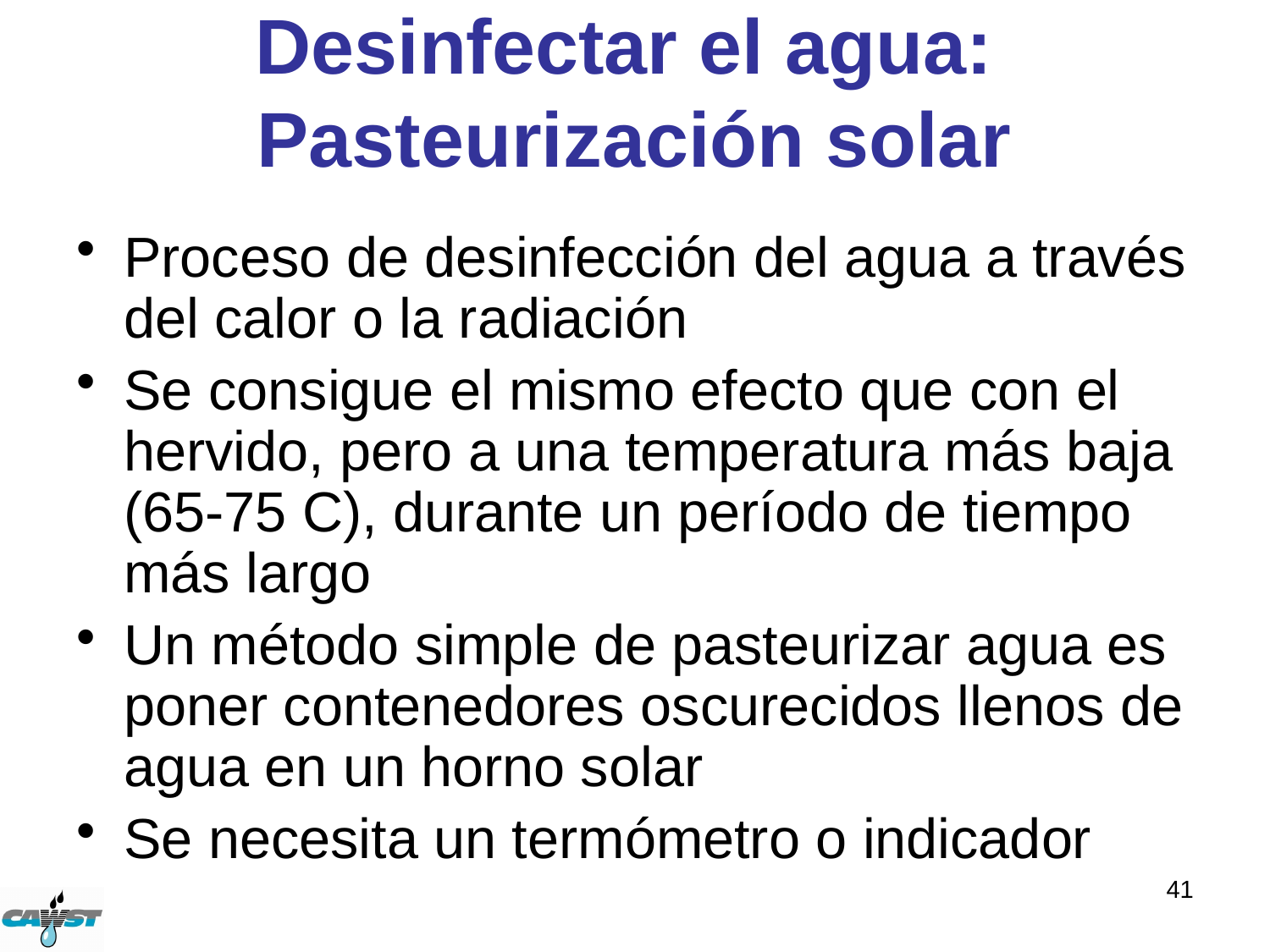

# Desinfectar el agua: Pasteurización solar
Proceso de desinfección del agua a través del calor o la radiación
Se consigue el mismo efecto que con el hervido, pero a una temperatura más baja (65-75 C), durante un período de tiempo más largo
Un método simple de pasteurizar agua es poner contenedores oscurecidos llenos de agua en un horno solar
Se necesita un termómetro o indicador
41